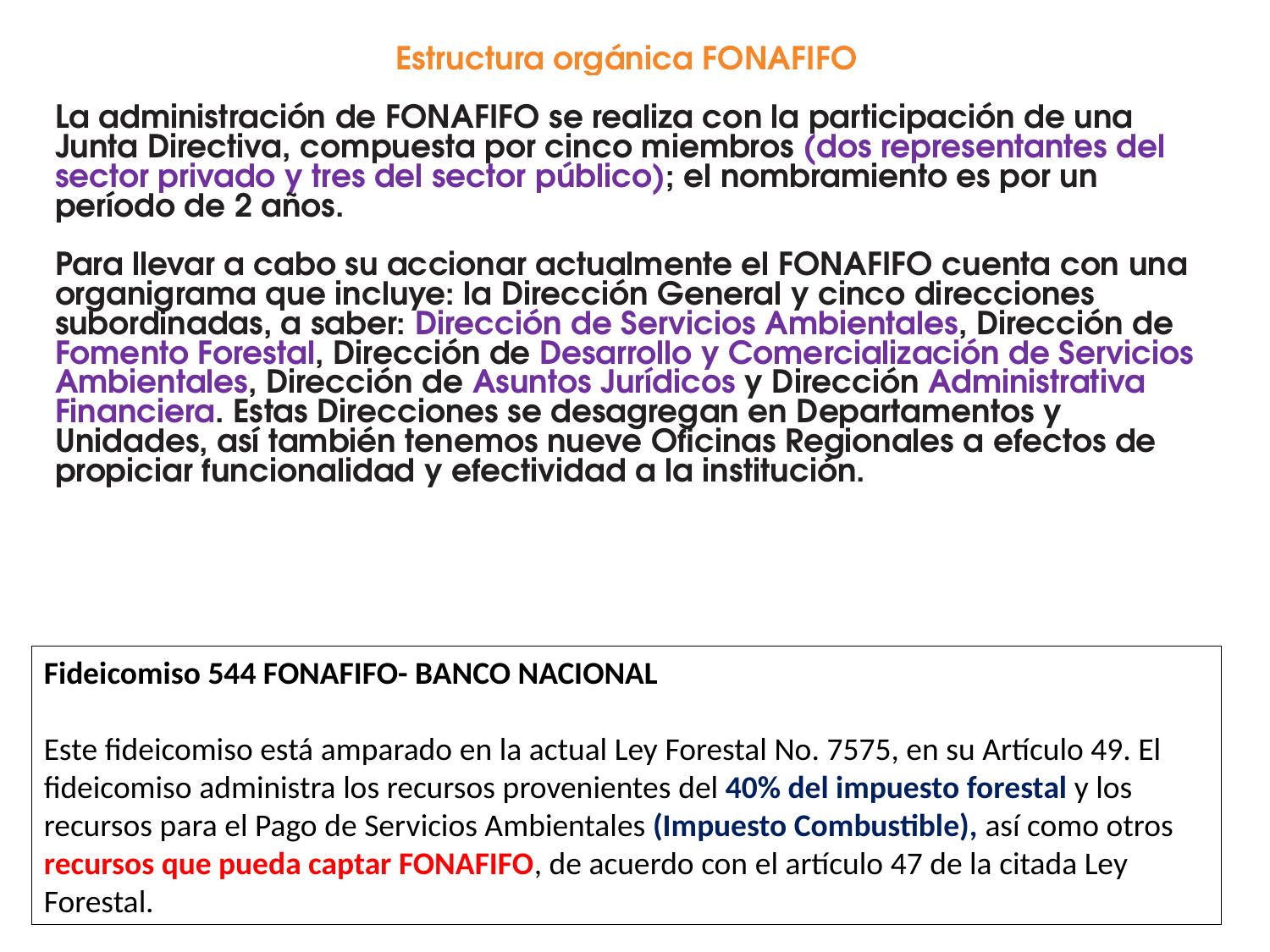

| Estructura orgánica FONAFIFO |
| --- |
| La administración de FONAFIFO se realiza con la participación de una Junta Directiva, compuesta por cinco miembros (dos representantes del sector privado y tres del sector público); el nombramiento es por un período de 2 años.   Para llevar a cabo su accionar actualmente el FONAFIFO cuenta con una organigrama que incluye: la Dirección General y cinco direcciones subordinadas, a saber: Dirección de Servicios Ambientales, Dirección de Fomento Forestal, Dirección de Desarrollo y Comercialización de Servicios Ambientales, Dirección de Asuntos Jurídicos y Dirección Administrativa Financiera. Estas Direcciones se desagregan en Departamentos y Unidades, así también tenemos nueve Oficinas Regionales a efectos de propiciar funcionalidad y efectividad a la institución. |
Fideicomiso 544 FONAFIFO- BANCO NACIONAL

Este fideicomiso está amparado en la actual Ley Forestal No. 7575, en su Artículo 49. El fideicomiso administra los recursos provenientes del 40% del impuesto forestal y los recursos para el Pago de Servicios Ambientales (Impuesto Combustible), así como otros recursos que pueda captar FONAFIFO, de acuerdo con el artículo 47 de la citada Ley Forestal.